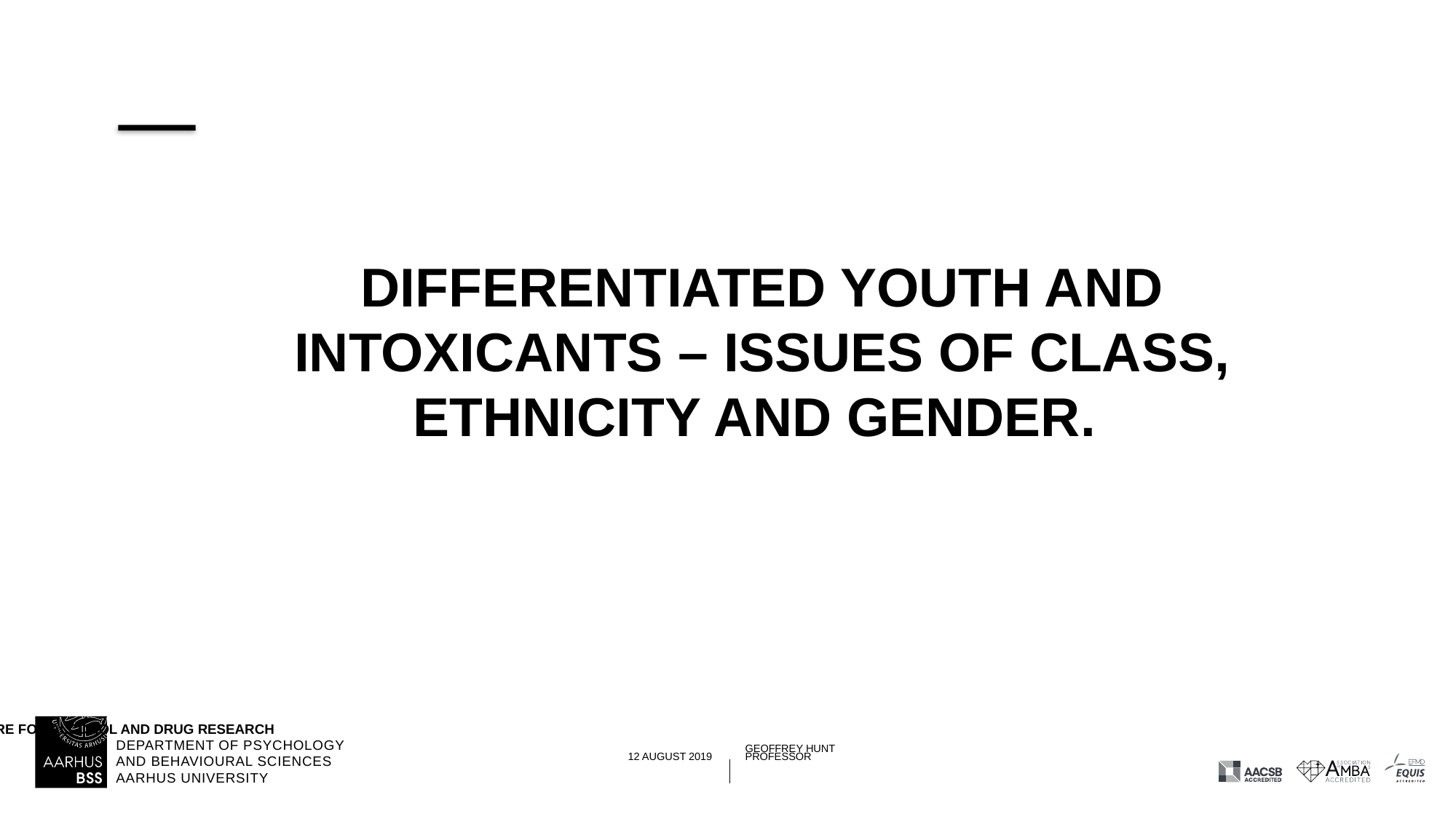

DIFFERENTIATED YOUTH AND INTOXICANTS – ISSUES OF CLASS, ETHNICITY AND GENDER.

#